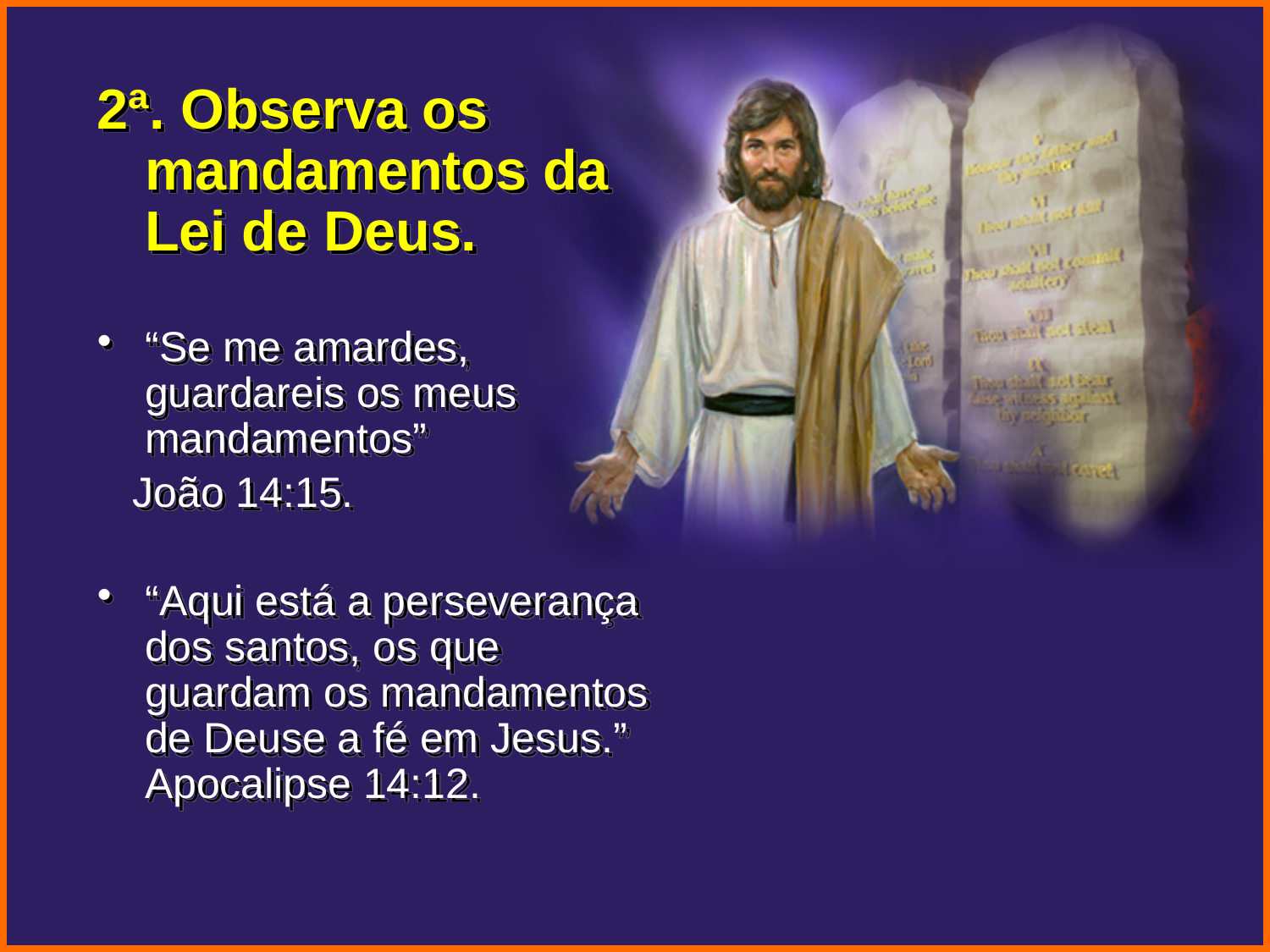

2ª. Observa os mandamentos da Lei de Deus.

“Se me amardes, guardareis os meus mandamentos”
   João 14:15.

“Aqui está a perseverança dos santos, os que guardam os mandamentos de Deuse a fé em Jesus.” Apocalipse 14:12.